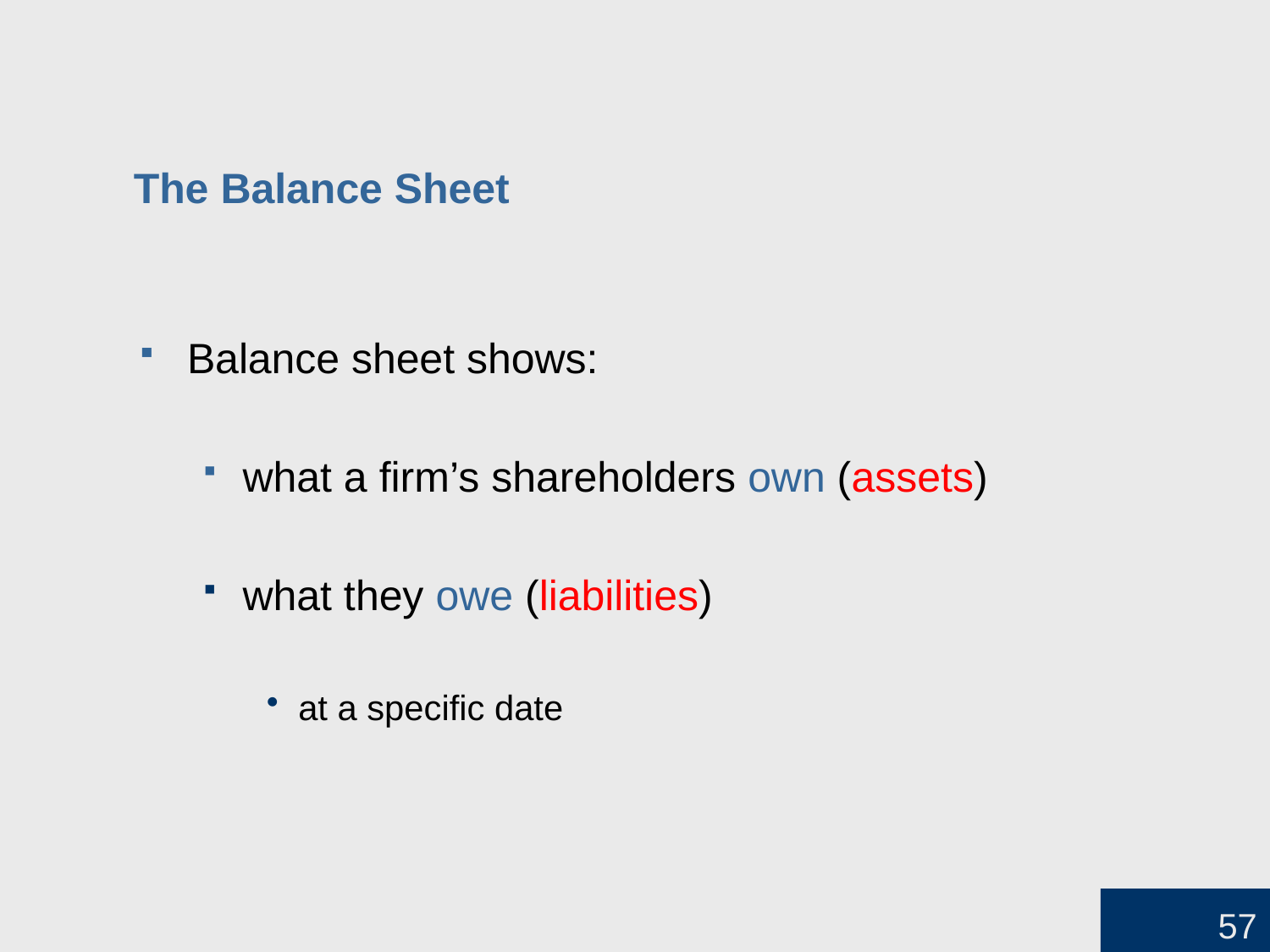

# The Balance Sheet
Balance sheet shows:

what a firm’s shareholders own (assets)

what they owe (liabilities)

at a specific date

57